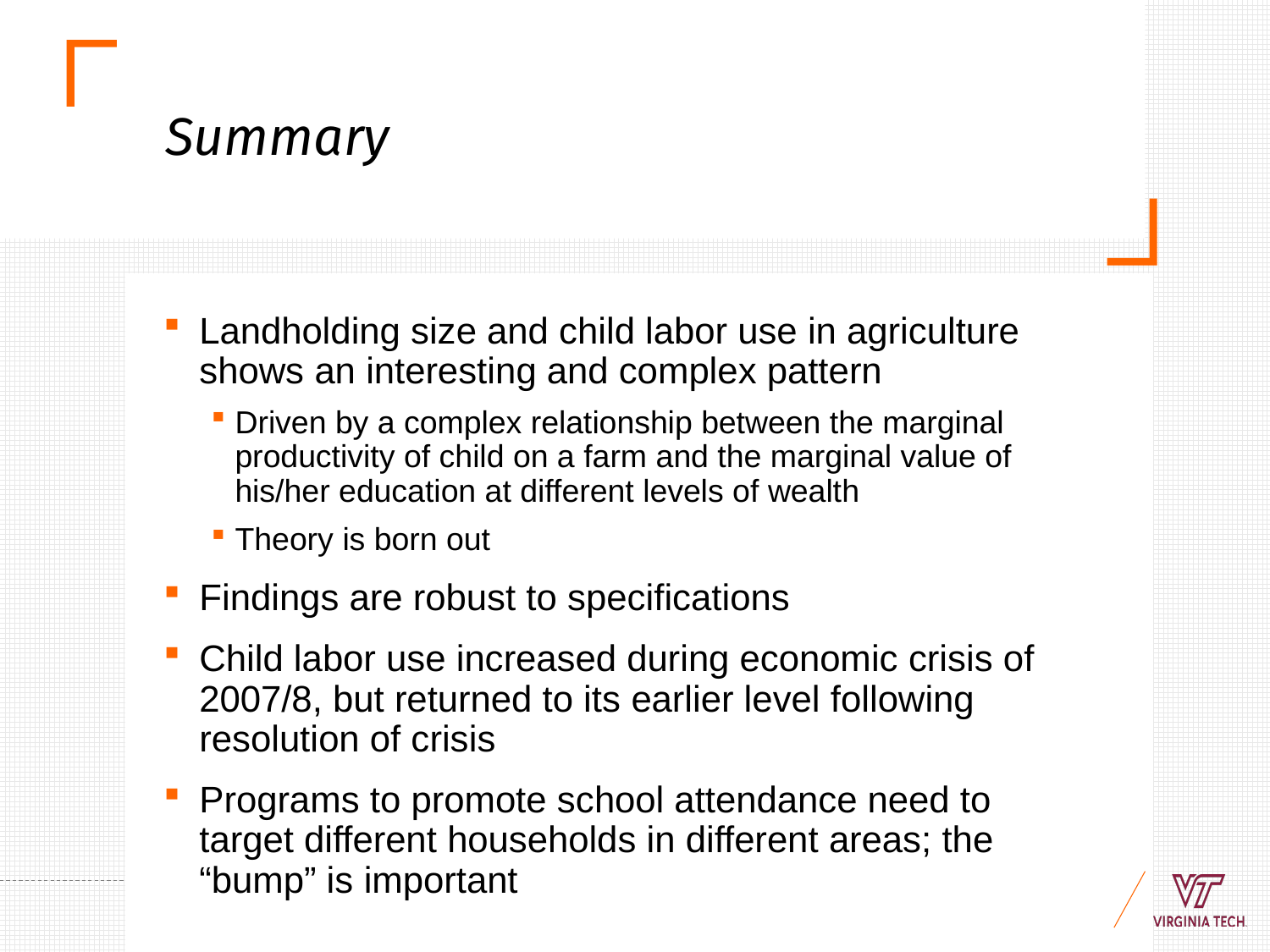

# Summary
Landholding size and child labor use in agriculture shows an interesting and complex pattern
Driven by a complex relationship between the marginal productivity of child on a farm and the marginal value of his/her education at different levels of wealth
Theory is born out
Findings are robust to specifications
Child labor use increased during economic crisis of 2007/8, but returned to its earlier level following resolution of crisis
Programs to promote school attendance need to target different households in different areas; the “bump” is important